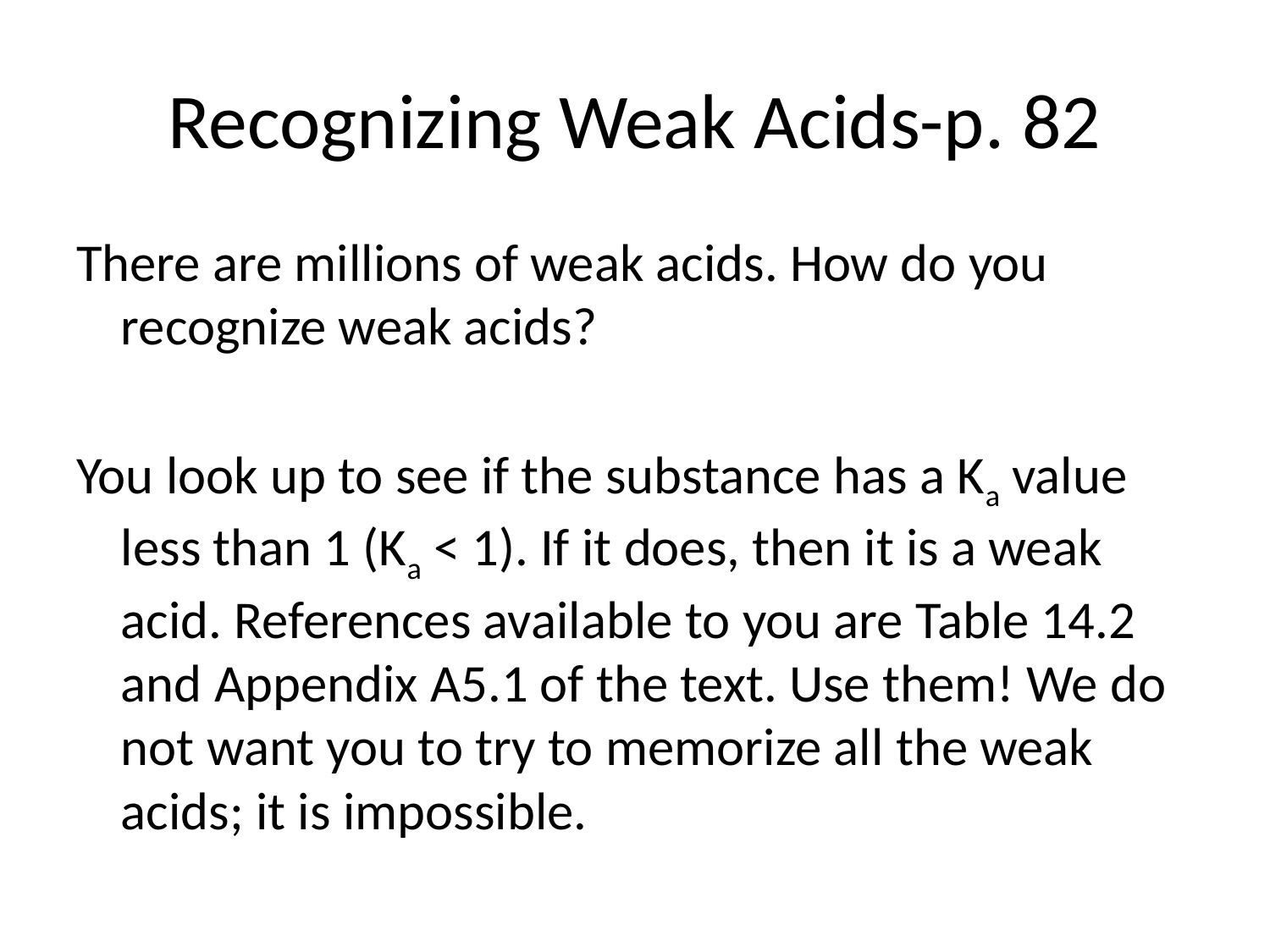

# Recognizing Weak Acids-p. 82
There are millions of weak acids. How do you recognize weak acids?

You look up to see if the substance has a Ka value less than 1 (Ka < 1). If it does, then it is a weak acid. References available to you are Table 14.2 and Appendix A5.1 of the text. Use them! We do not want you to try to memorize all the weak acids; it is impossible.